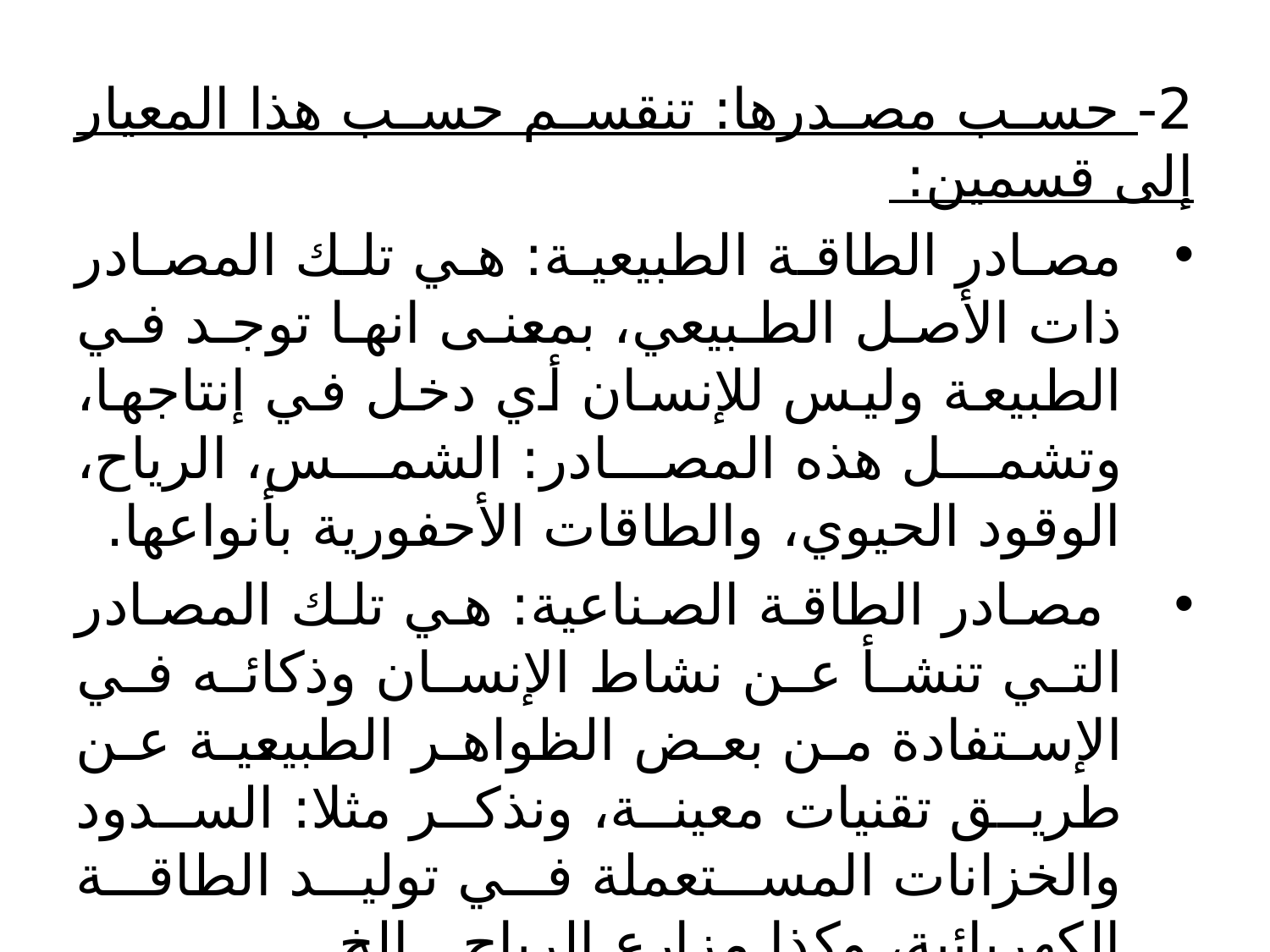

#
2- حسب مصدرها: تنقسم حسب هذا المعيار إلى قسمين:
مصادر الطاقة الطبيعية: هي تلك المصادر ذات الأصل الطبيعي، بمعنى انها توجد في الطبيعة وليس للإنسان أي دخل في إنتاجها، وتشمل هذه المصادر: الشمس، الرياح، الوقود الحيوي، والطاقات الأحفورية بأنواعها.
 مصادر الطاقة الصناعية: هي تلك المصادر التي تنشأ عن نشاط الإنسان وذكائه في الإستفادة من بعض الظواهر الطبيعية عن طريق تقنيات معينة، ونذكر مثلا: السدود والخزانات المستعملة في توليد الطاقة الكهربائية، وكذا مزارع الرياح...الخ.